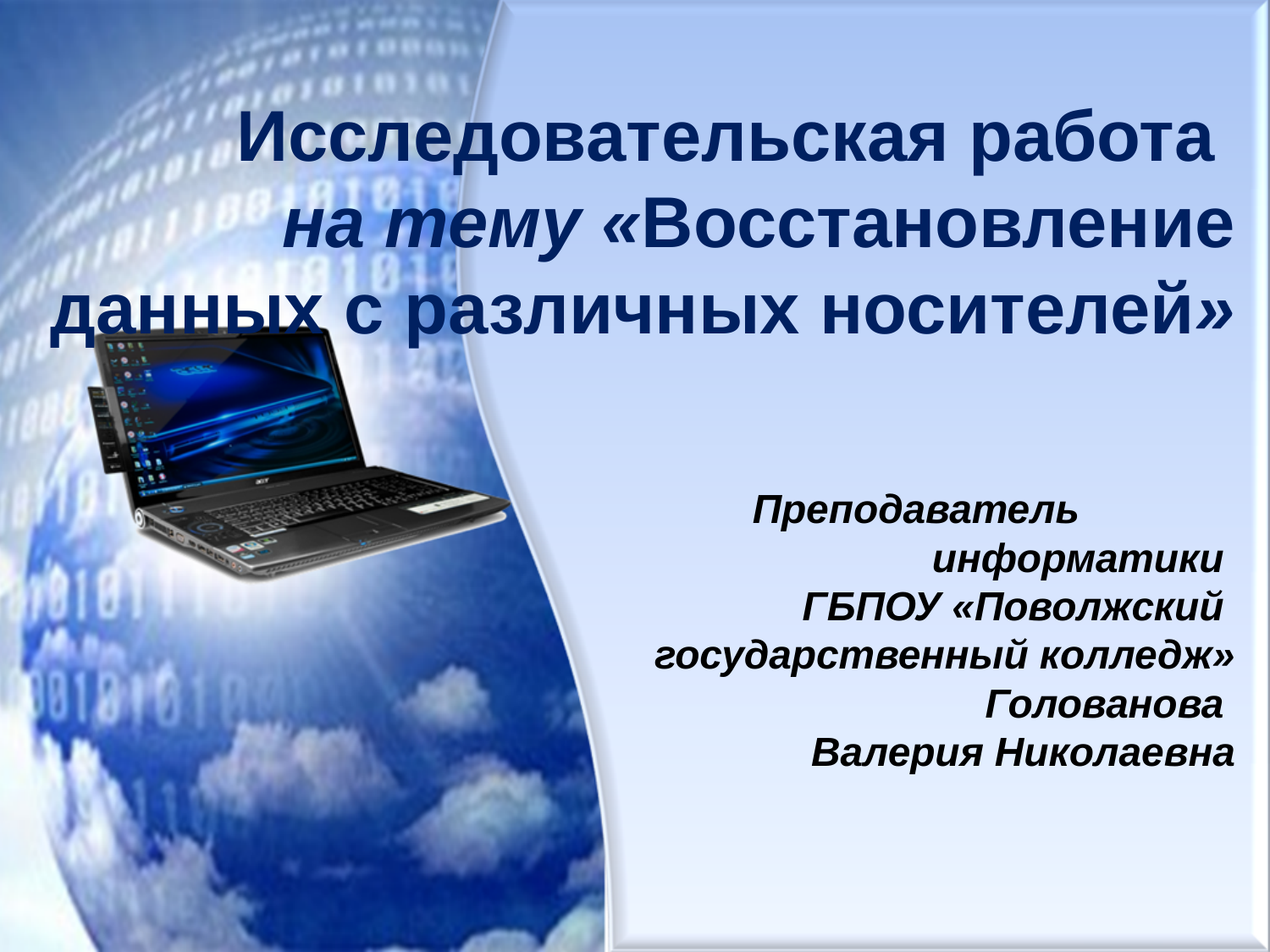

# Исследовательская работа на тему «Восстановление данных с различных носителей» Преподаватель            		 информатики ГБПОУ «Поволжский государственный колледж» Голованова Валерия Николаевна